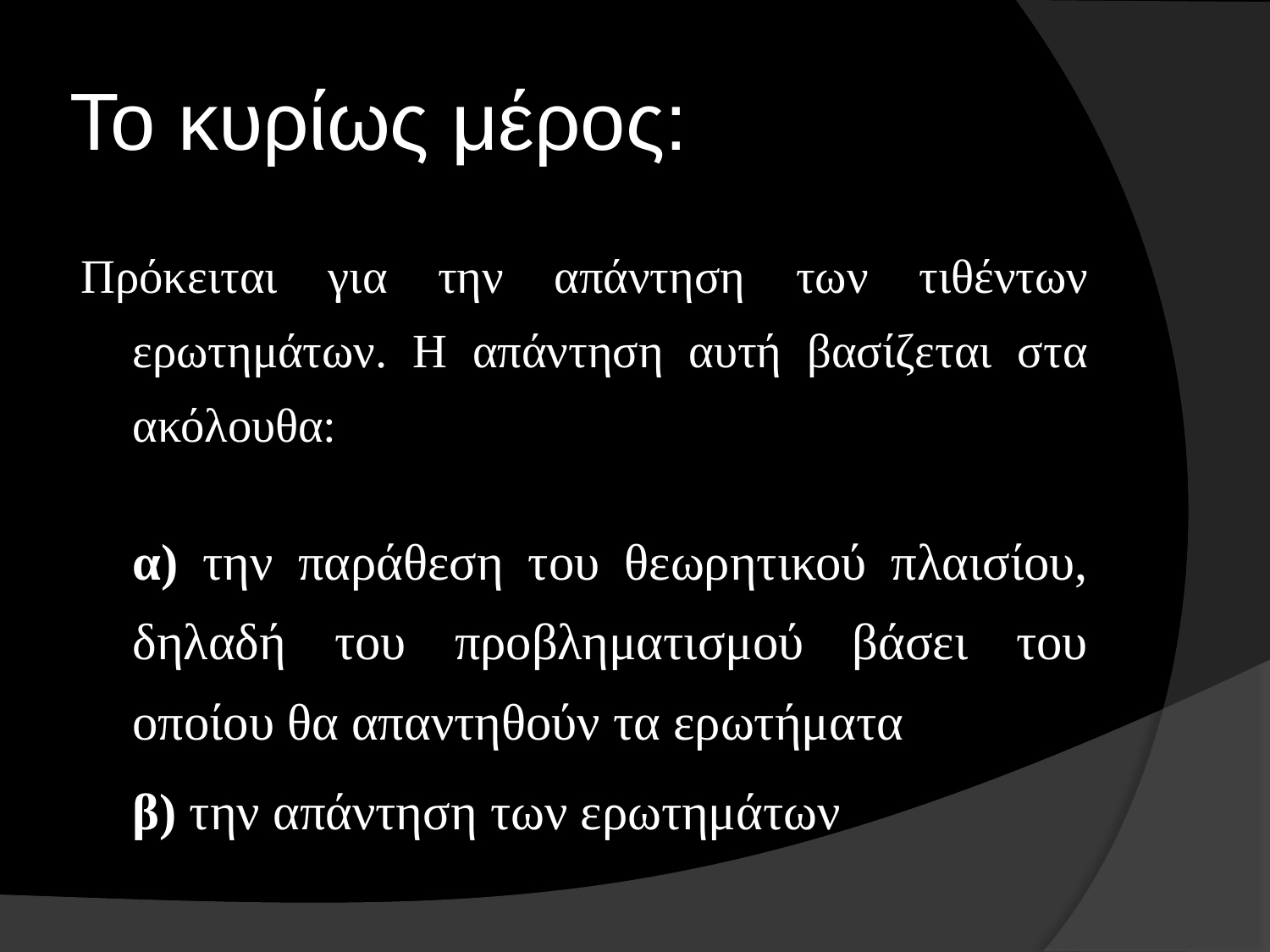

# Το κυρίως μέρος:
Πρόκειται για την απάντηση των τιθέντων ερωτημάτων. Η απάντηση αυτή βασίζεται στα ακόλουθα:

	α) την παράθεση του θεωρητικού πλαισίου, δηλαδή του προβληματισμού βάσει του οποίου θα απαντηθούν τα ερωτήματα
	β) την απάντηση των ερωτημάτων